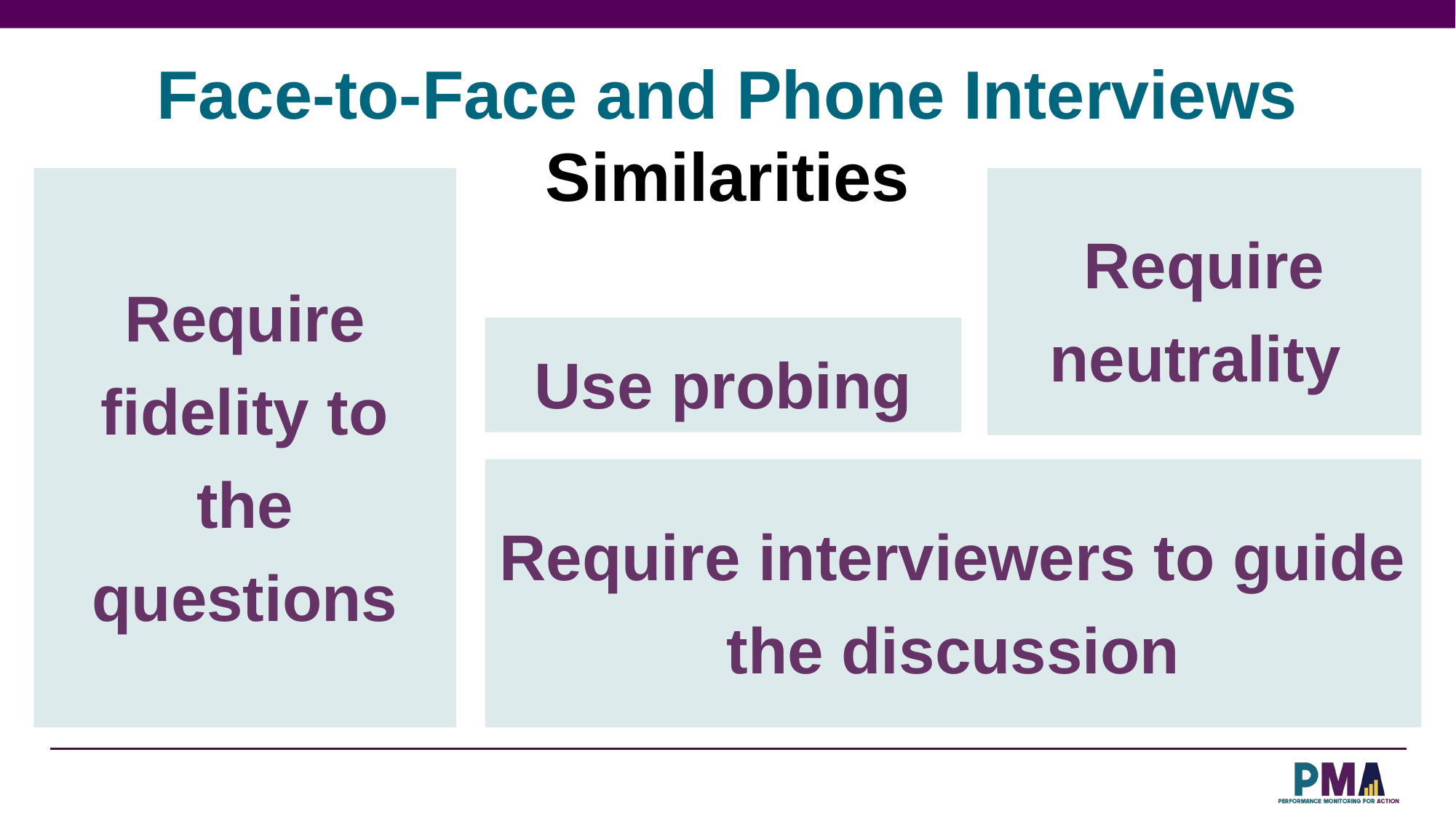

Face-to-Face and Phone Interviews
Similarities
Require fidelity to the questions
Require neutrality
Use probing
Require interviewers to guide the discussion